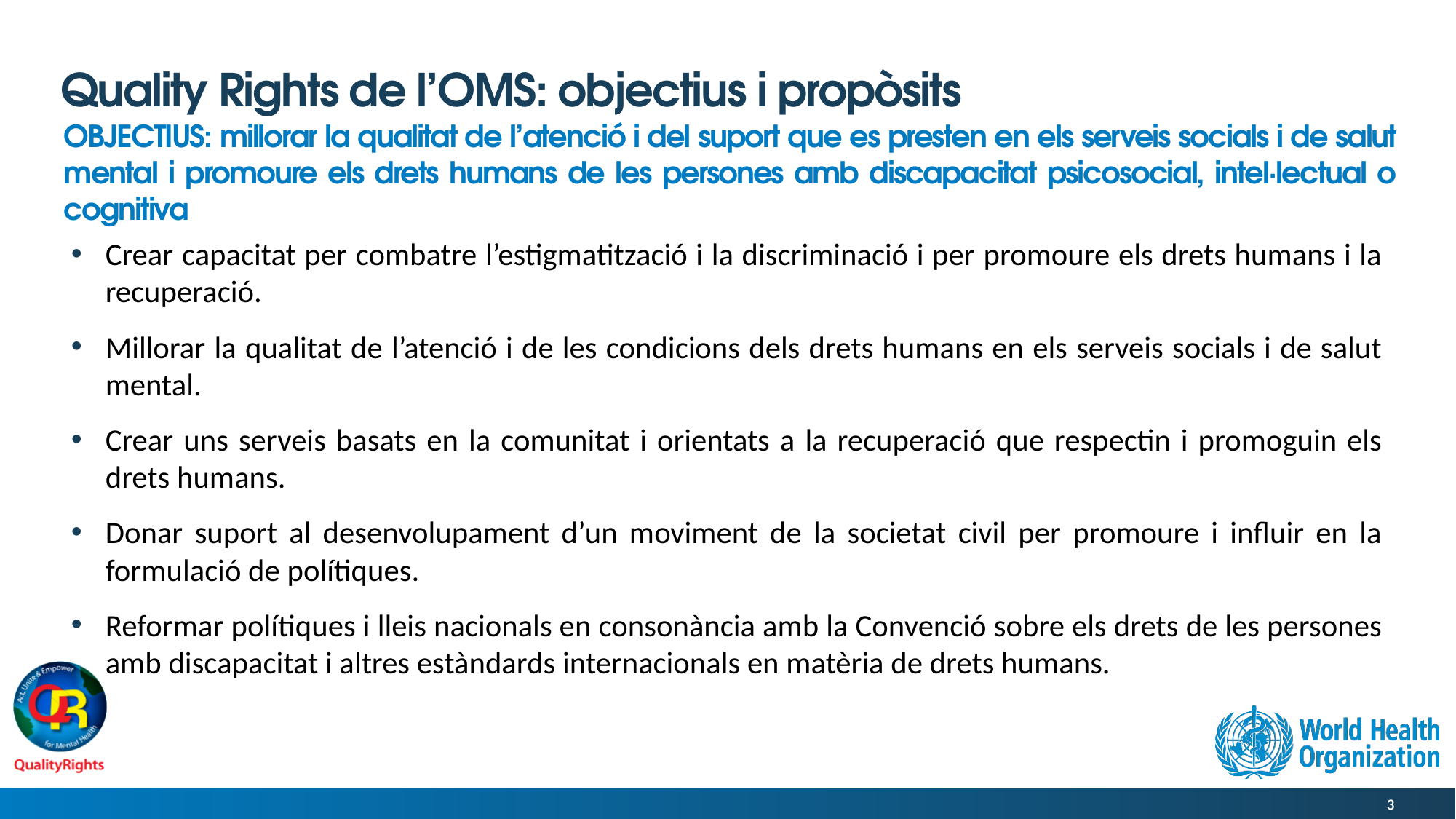

# Quality Rights de l’OMS: objectius i propòsits
OBJECTIUS: millorar la qualitat de l’atenció i del suport que es presten en els serveis socials i de salut mental i promoure els drets humans de les persones amb discapacitat psicosocial, intel·lectual o cognitiva
Crear capacitat per combatre l’estigmatització i la discriminació i per promoure els drets humans i la recuperació.
Millorar la qualitat de l’atenció i de les condicions dels drets humans en els serveis socials i de salut mental.
Crear uns serveis basats en la comunitat i orientats a la recuperació que respectin i promoguin els drets humans.
Donar suport al desenvolupament d’un moviment de la societat civil per promoure i influir en la formulació de polítiques.
Reformar polítiques i lleis nacionals en consonància amb la Convenció sobre els drets de les persones amb discapacitat i altres estàndards internacionals en matèria de drets humans.
3